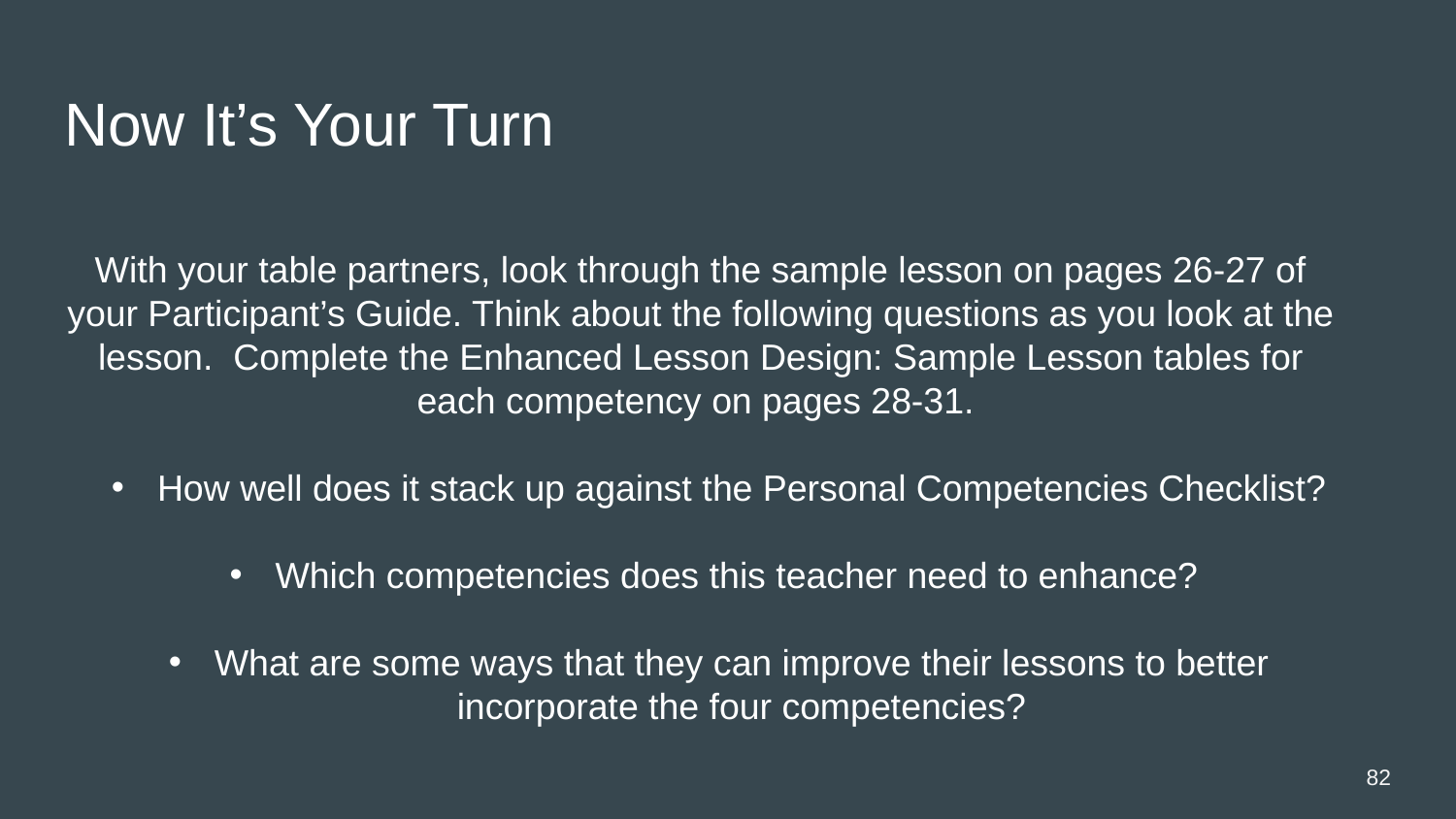

# Now It’s Your Turn

With your table partners, look through the sample lesson on pages 26-27 of your Participant’s Guide. Think about the following questions as you look at the lesson.  Complete the Enhanced Lesson Design: Sample Lesson tables for each competency on pages 28-31.

How well does it stack up against the Personal Competencies Checklist?

Which competencies does this teacher need to enhance?

What are some ways that they can improve their lessons to better incorporate the four competencies?
82